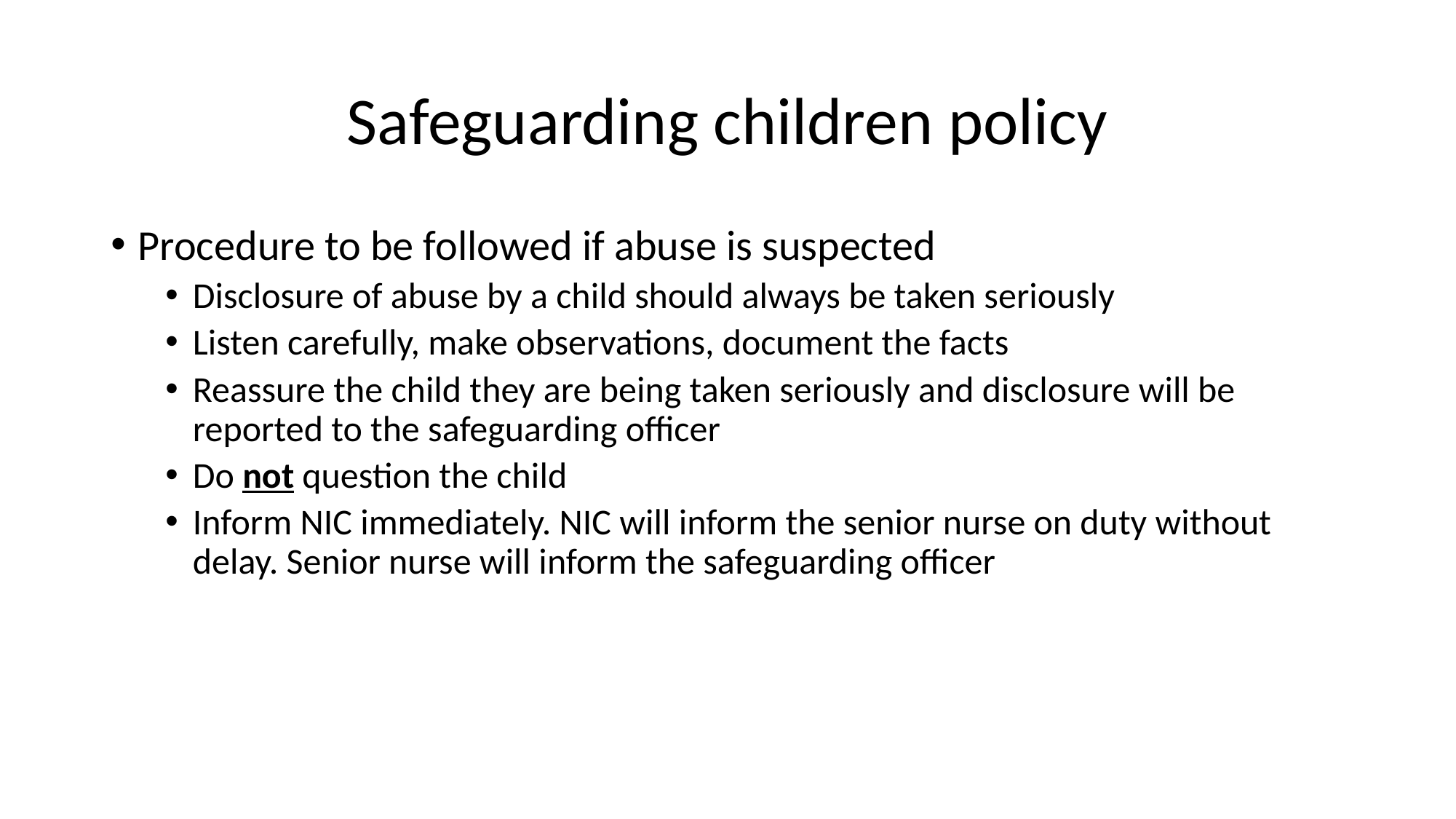

# Safeguarding children policy

Procedure to be followed if abuse is suspected
Disclosure of abuse by a child should always be taken seriously
Listen carefully, make observations, document the facts
Reassure the child they are being taken seriously and disclosure will be reported to the safeguarding officer
Do not question the child
Inform NIC immediately. NIC will inform the senior nurse on duty without delay. Senior nurse will inform the safeguarding officer